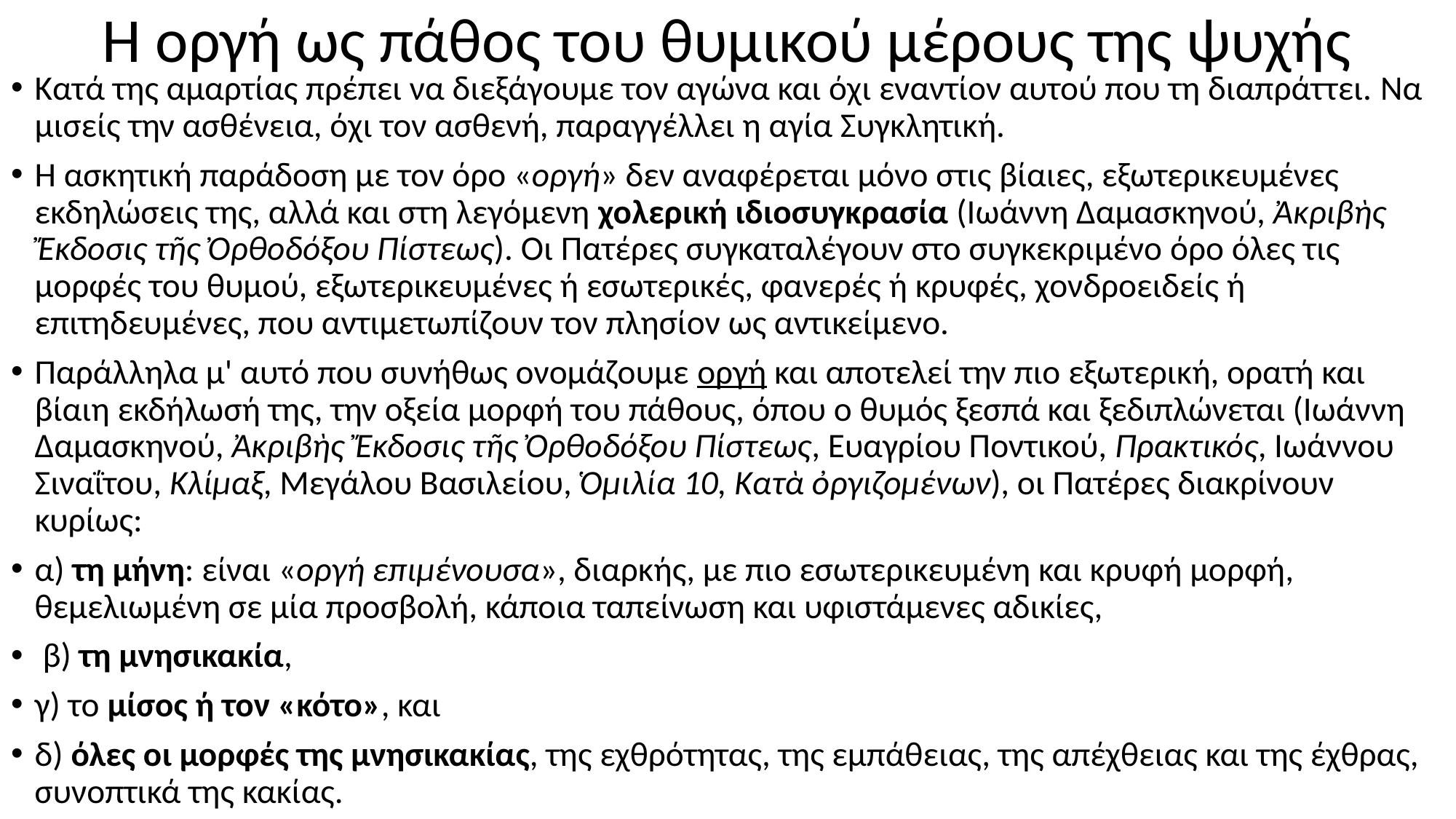

# Η οργή ως πάθος του θυμικού μέρους της ψυχής
Κατά της αμαρτίας πρέπει να διεξάγουμε τον αγώνα και όχι εναντίον αυτού που τη διαπράττει. Να μισείς την ασθένεια, όχι τον ασθενή, παραγγέλλει η αγία Συγκλητική.
Η ασκητική παράδοση με τον όρο «οργή» δεν αναφέρεται μόνο στις βίαιες, εξωτερικευμένες εκδηλώσεις της, αλλά και στη λεγόμενη χολερική ιδιοσυγκρασία (Ιωάννη Δαμασκηνού, Ἀκριβὴς Ἔκδοσις τῆς Ὀρθοδόξου Πίστεως). Οι Πατέρες συγκαταλέγουν στο συγκεκριμένο όρο όλες τις μορφές του θυμού, εξωτερικευμένες ή εσωτερικές, φανερές ή κρυφές, χονδροειδείς ή επιτηδευμένες, που αντιμετωπίζουν τον πλησίον ως αντικείμενο.
Παράλληλα μ' αυτό που συνήθως ονομάζουμε οργή και αποτελεί την πιο εξωτερική, ορατή και βίαιη εκδήλωσή της, την οξεία μορφή του πάθους, όπου ο θυμός ξεσπά και ξεδιπλώνεται (Ιωάννη Δαμασκηνού, Ἀκριβὴς Ἔκδοσις τῆς Ὀρθοδόξου Πίστεως, Ευαγρίου Ποντικού, Πρακτικός, Ιωάννου Σιναΐτου, Κλίμαξ, Μεγάλου Βασιλείου, Ὁμιλία 10, Κατὰ ὀργιζομένων), οι Πατέρες διακρίνουν κυρίως:
α) τη μήνη: είναι «οργή επιμένουσα», διαρκής, με πιο εσωτερικευμένη και κρυφή μορφή, θεμελιωμένη σε μία προσβολή, κάποια ταπείνωση και υφιστάμενες αδικίες,
 β) τη μνησικακία,
γ) το μίσος ή τον «κότο», και
δ) όλες οι μορφές της μνησικακίας, της εχθρότητας, της εμπάθειας, της απέχθειας και της έχθρας, συνοπτικά της κακίας.